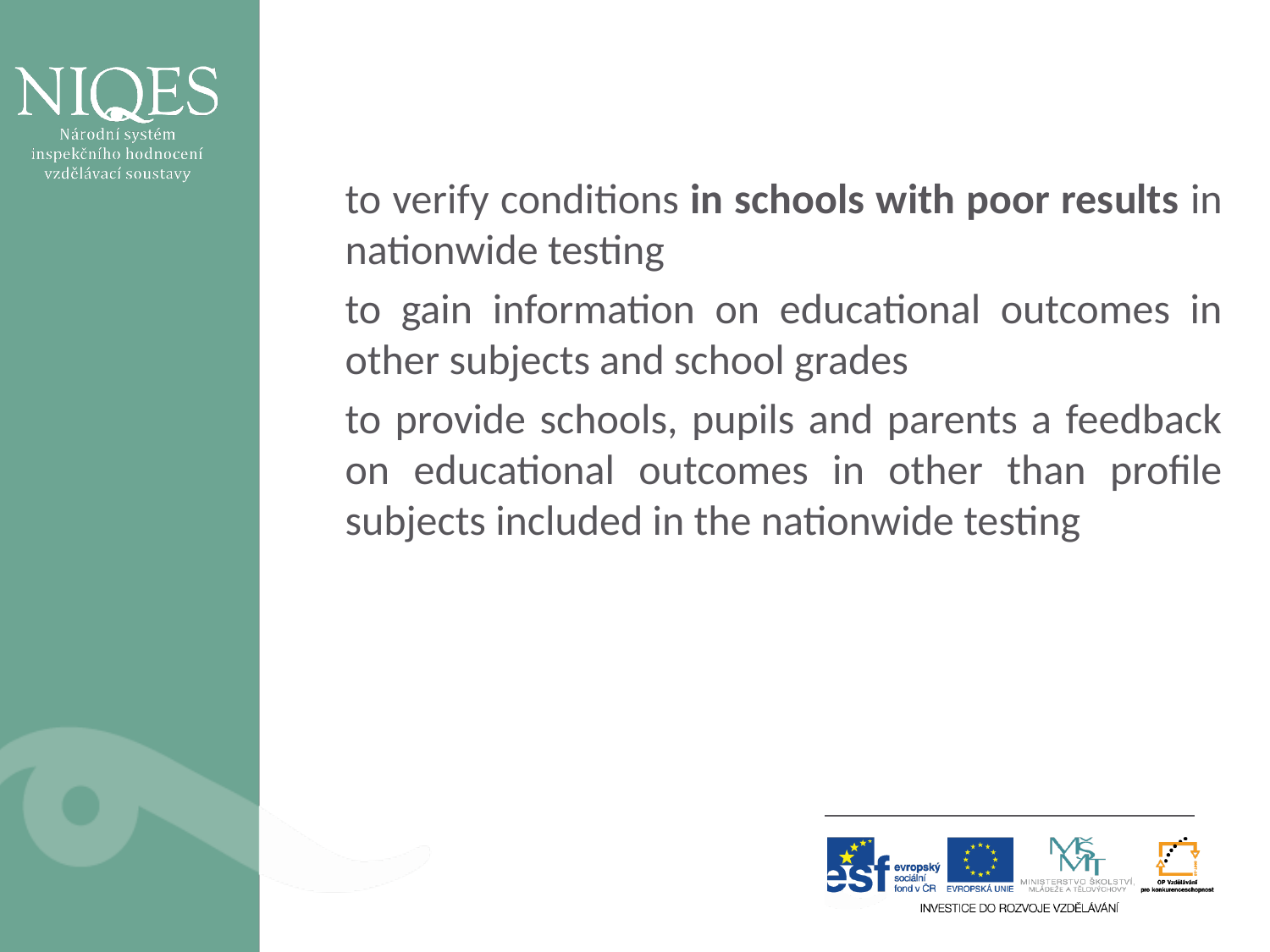

to verify conditions in schools with poor results in nationwide testing
to gain information on educational outcomes in other subjects and school grades
to provide schools, pupils and parents a feedback on educational outcomes in other than profile subjects included in the nationwide testing